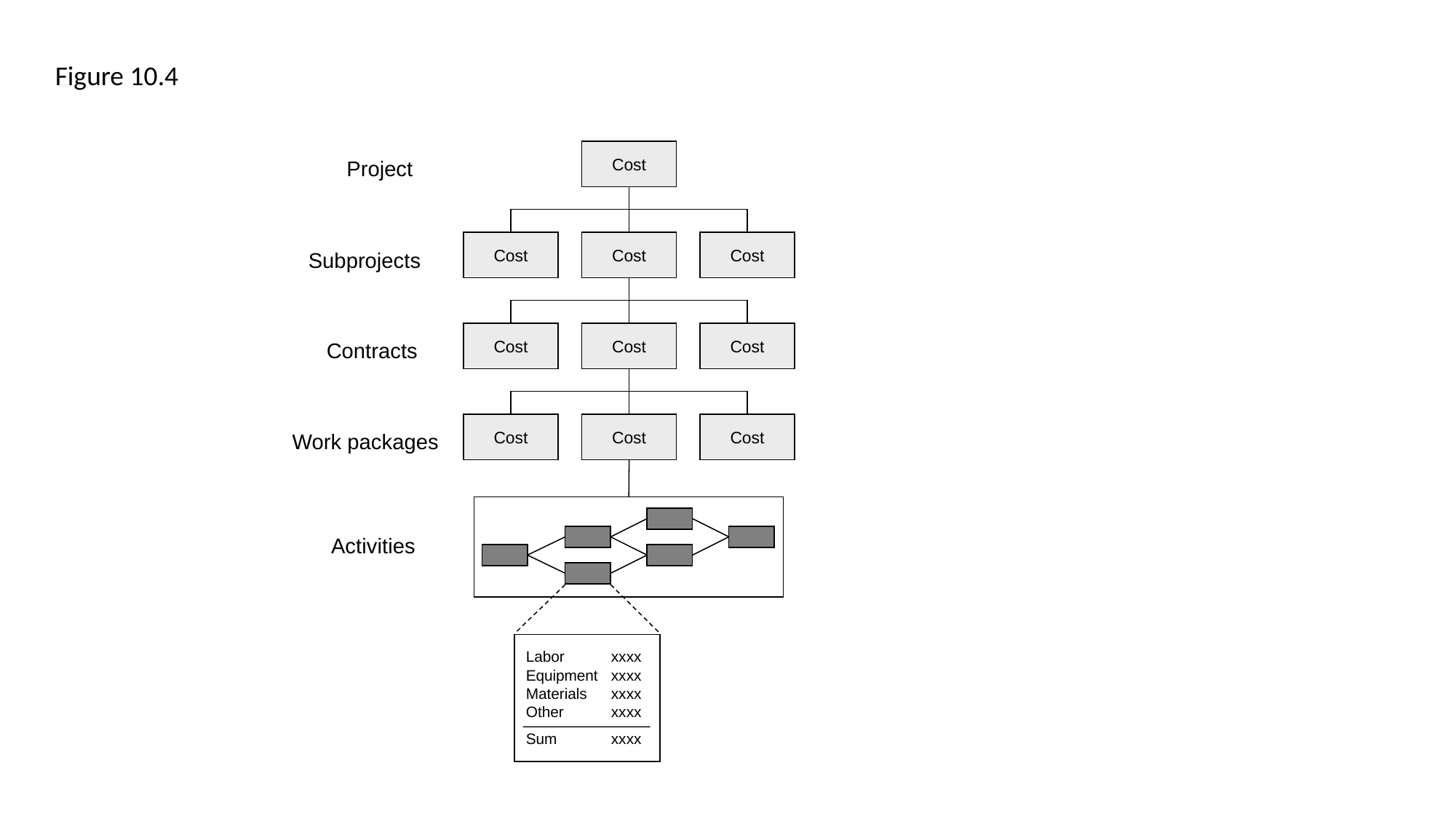

Figure 10.4
Cost
Project
Cost
Cost
Cost
 Subprojects
Cost
Cost
Cost
Contracts
Cost
Cost
Cost
Work packages

Activities

Labor    	xxxx
Equipment	xxxx
Materials 	xxxx
Other      	xxxx
Sum 	xxxx